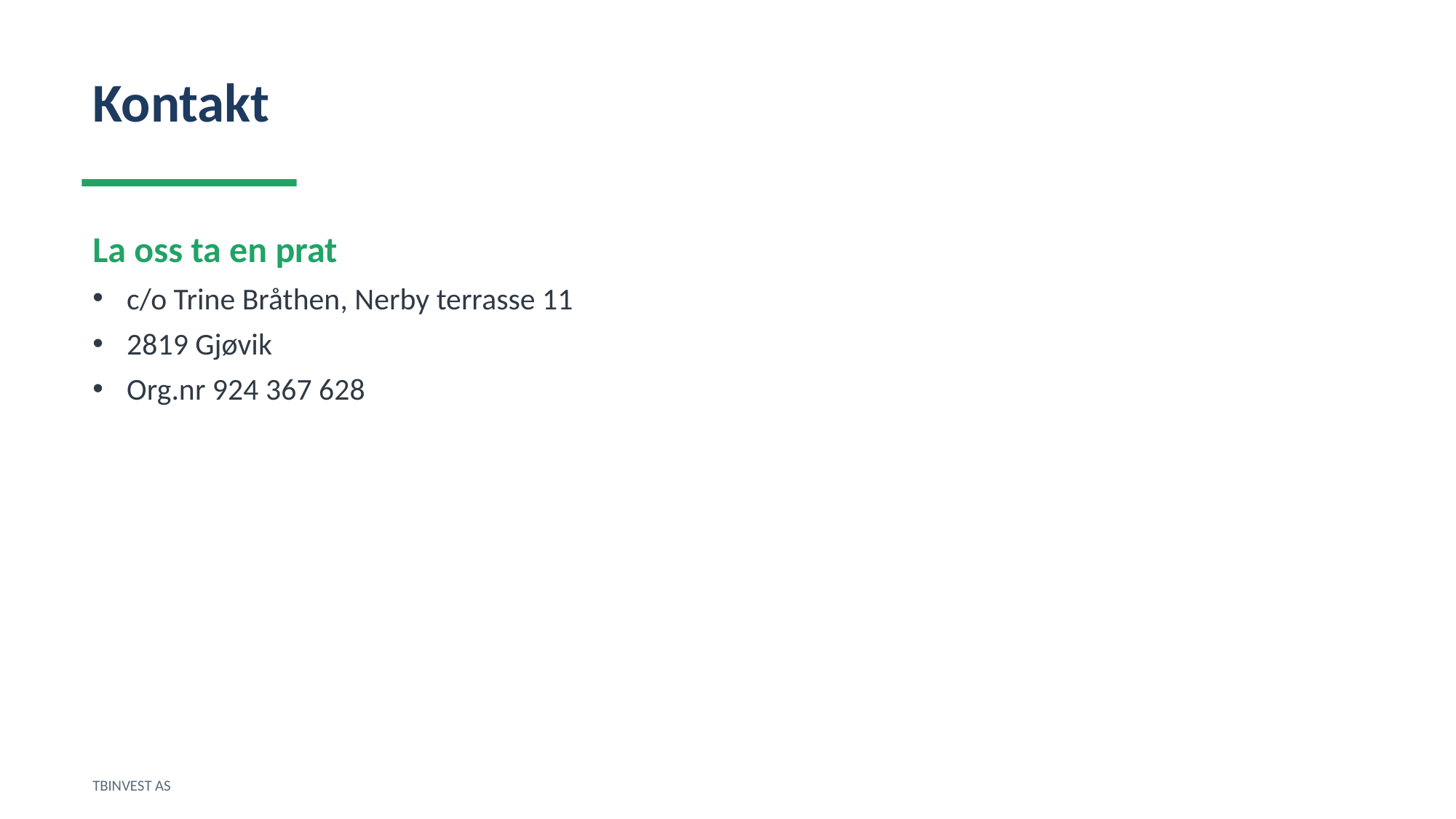

Kontakt

La oss ta en prat
c/o Trine Bråthen, Nerby terrasse 11
2819 Gjøvik
Org.nr 924 367 628
TBINVEST AS